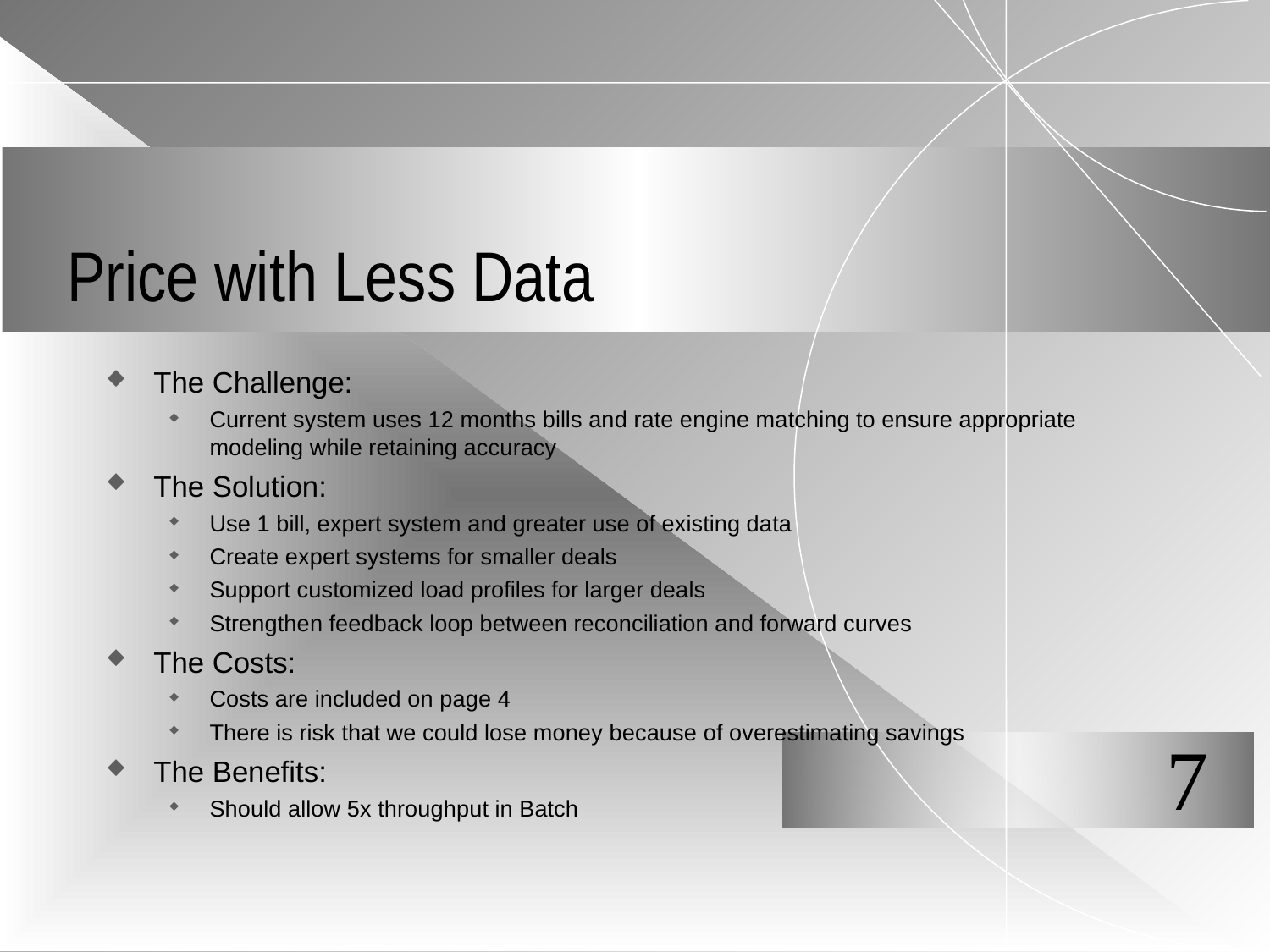

# Price with Less Data
The Challenge:
Current system uses 12 months bills and rate engine matching to ensure appropriate modeling while retaining accuracy
The Solution:
Use 1 bill, expert system and greater use of existing data
Create expert systems for smaller deals
Support customized load profiles for larger deals
Strengthen feedback loop between reconciliation and forward curves
The Costs:
Costs are included on page 4
There is risk that we could lose money because of overestimating savings
The Benefits:
Should allow 5x throughput in Batch
7